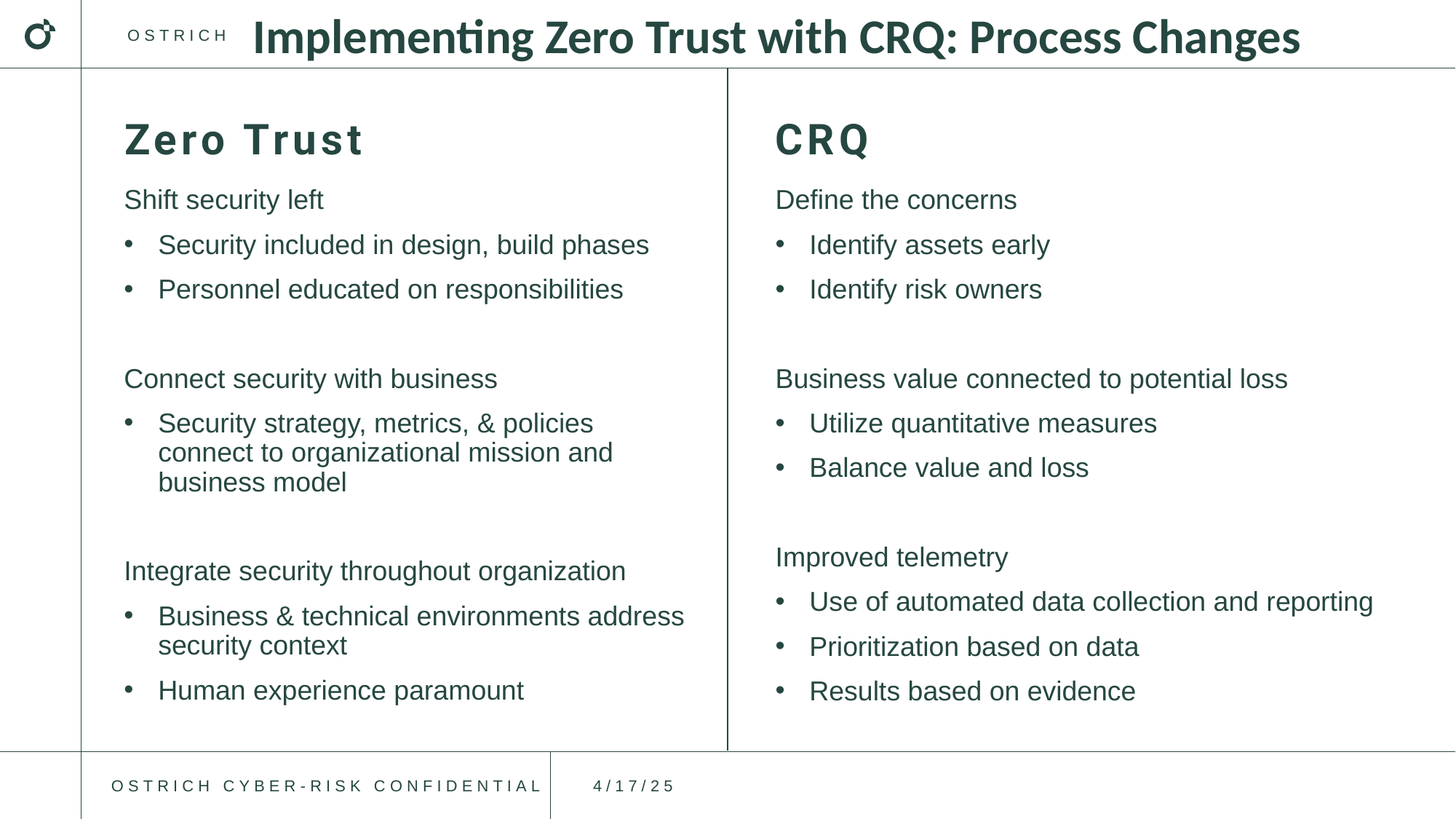

Implementing Zero Trust with CRQ: Process Changes
Zero Trust
CRQ
Shift security left
Security included in design, build phases
Personnel educated on responsibilities

Connect security with business
Security strategy, metrics, & policies connect to organizational mission and business model

Integrate security throughout organization
Business & technical environments address security context
Human experience paramount
Define the concerns
Identify assets early
Identify risk owners

Business value connected to potential loss
Utilize quantitative measures
Balance value and loss

Improved telemetry
Use of automated data collection and reporting
Prioritization based on data
Results based on evidence